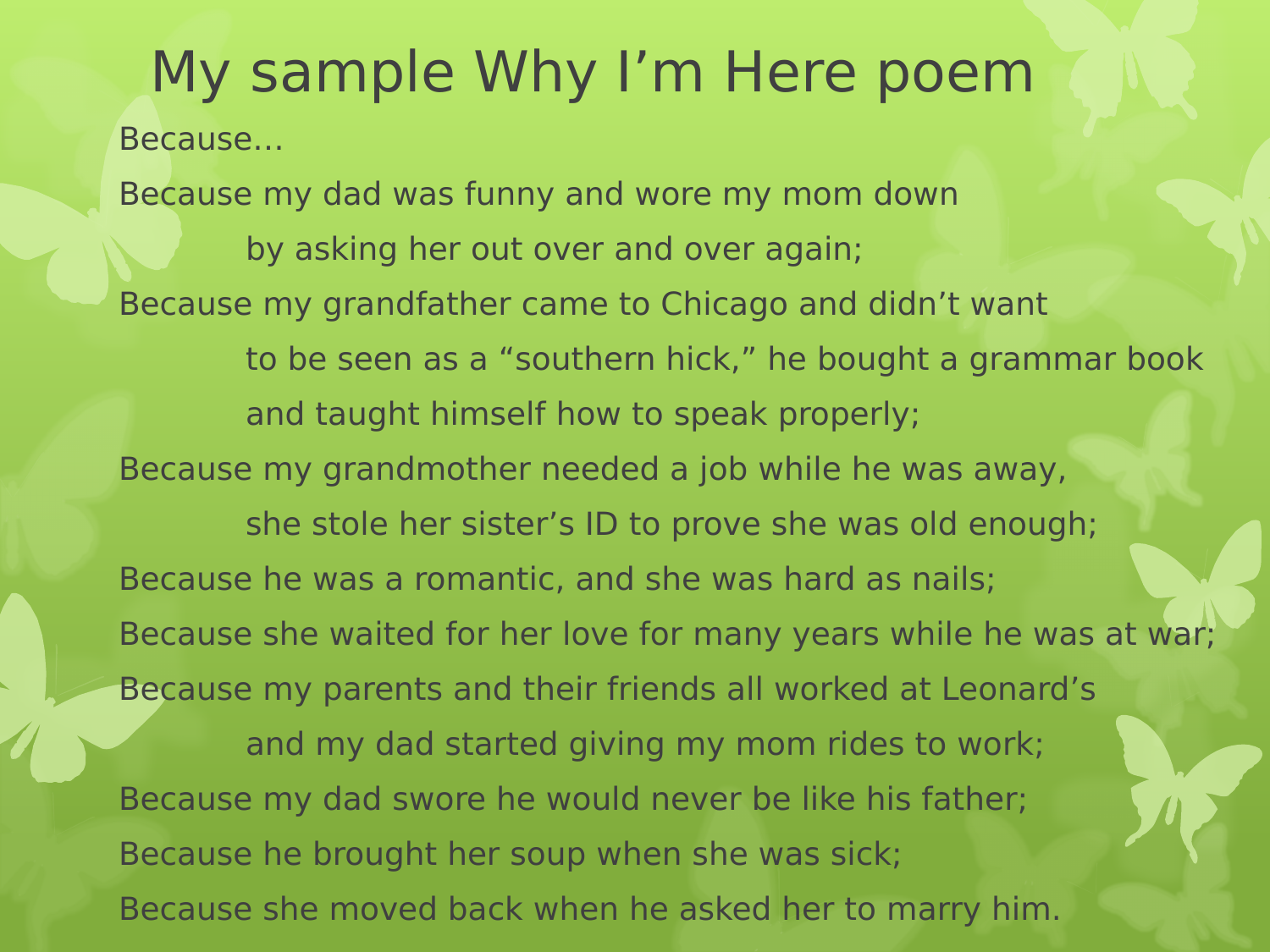

# My sample Why I’m Here poem
Because…
Because my dad was funny and wore my mom down
	by asking her out over and over again;
Because my grandfather came to Chicago and didn’t want
	to be seen as a “southern hick,” he bought a grammar book
	and taught himself how to speak properly;
Because my grandmother needed a job while he was away,
	she stole her sister’s ID to prove she was old enough;
Because he was a romantic, and she was hard as nails;
Because she waited for her love for many years while he was at war;
Because my parents and their friends all worked at Leonard’s
	and my dad started giving my mom rides to work;
Because my dad swore he would never be like his father;
Because he brought her soup when she was sick;
Because she moved back when he asked her to marry him.